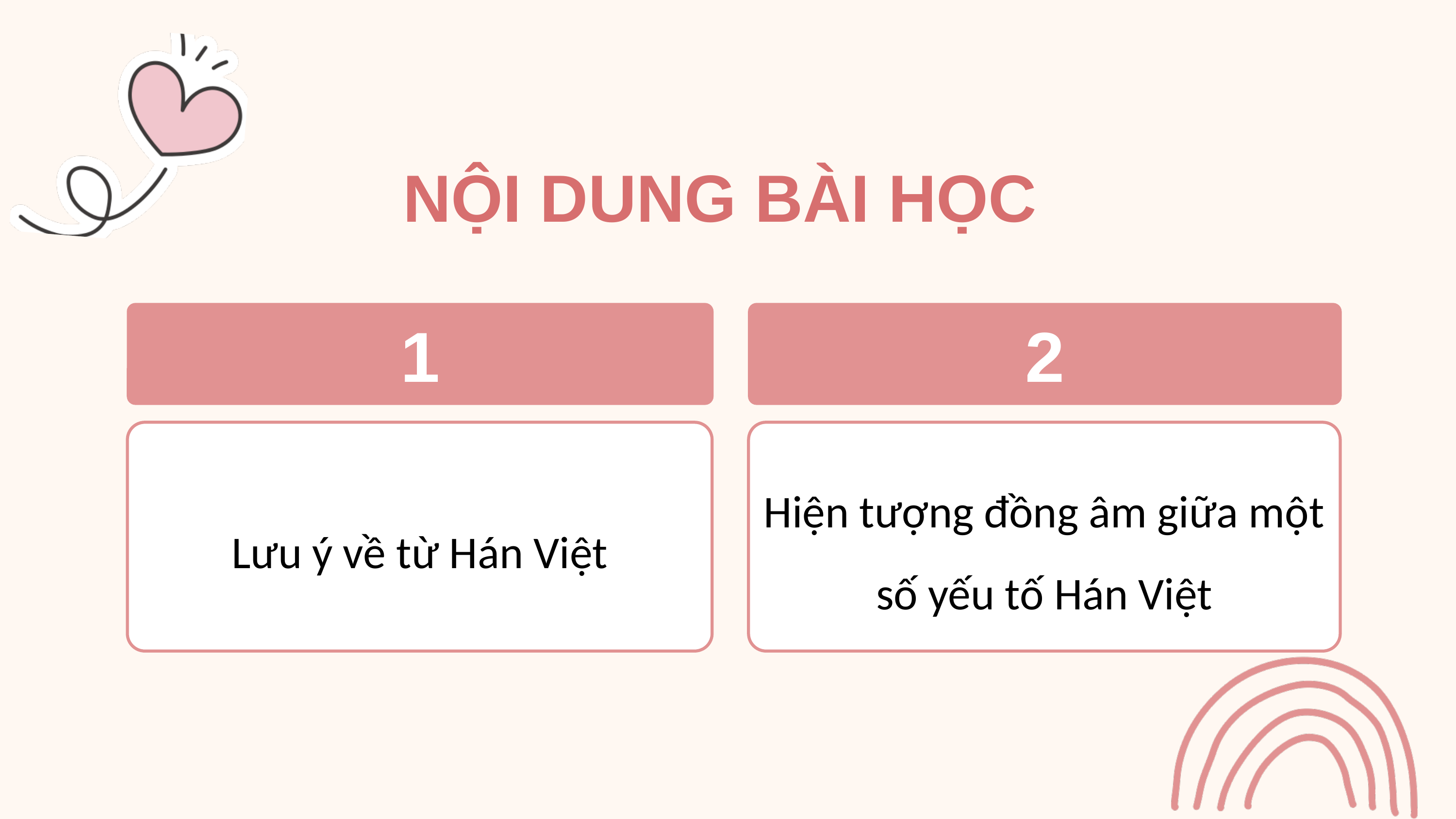

NỘI DUNG BÀI HỌC
1
Lưu ý về từ Hán Việt
2
Hiện tượng đồng âm giữa một số yếu tố Hán Việt